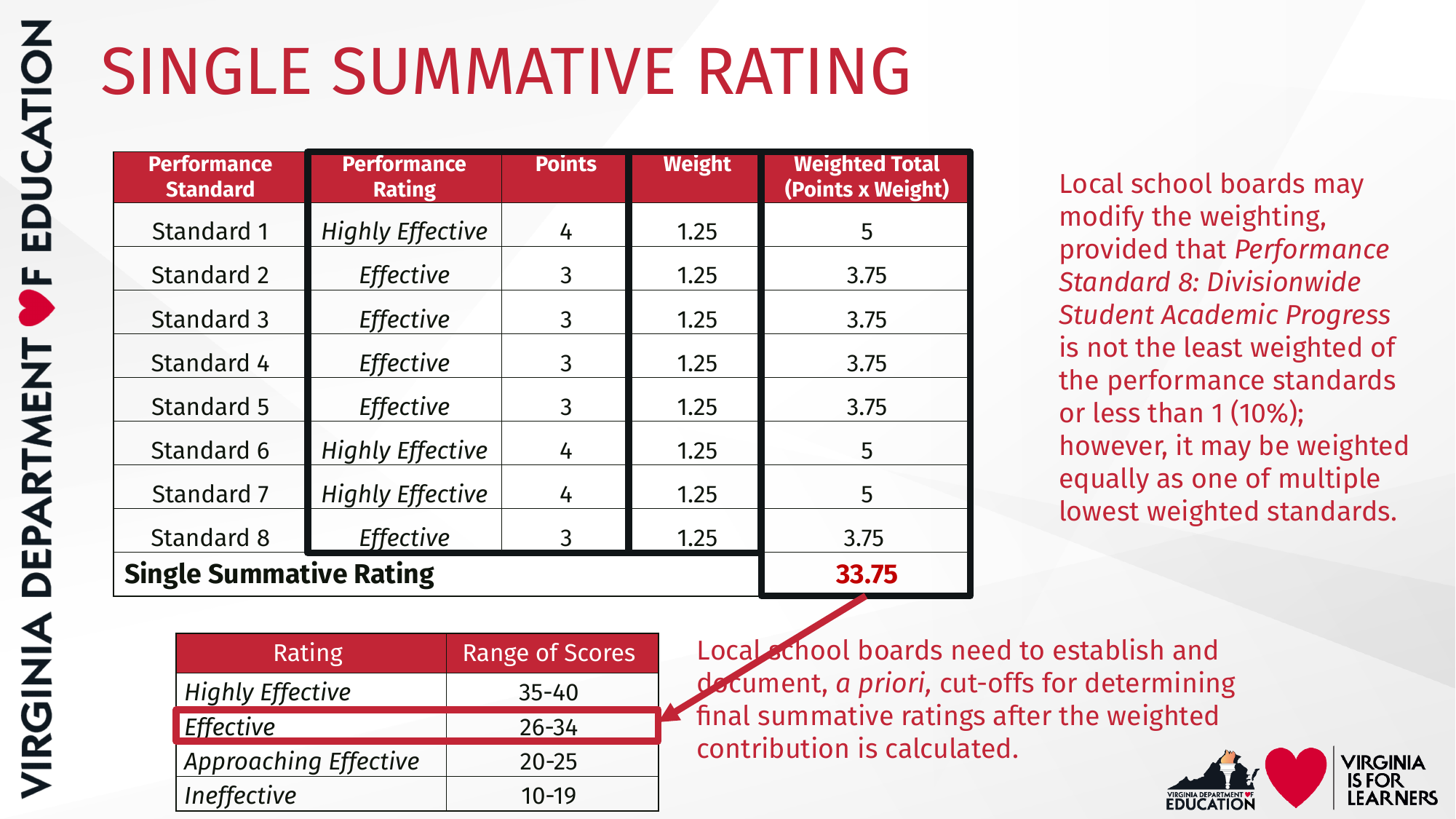

# SINGLE SUMMATIVE RATING

| Performance Standard | Performance Rating | Points | Weight | Weighted Total (Points x Weight) |
| --- | --- | --- | --- | --- |
| Standard 1 | Highly Effective | 4 | 1.25 | 5 |
| Standard 2 | Effective | 3 | 1.25 | 3.75 |
| Standard 3 | Effective | 3 | 1.25 | 3.75 |
| Standard 4 | Effective | 3 | 1.25 | 3.75 |
| Standard 5 | Effective | 3 | 1.25 | 3.75 |
| Standard 6 | Highly Effective | 4 | 1.25 | 5 |
| Standard 7 | Highly Effective | 4 | 1.25 | 5 |
| Standard 8 | Effective | 3 | 1.25 | 3.75 |
| Single Summative Rating |  |  |  | 33.75 |

Local school boards may modify the weighting, provided that Performance Standard 8: Divisionwide Student Academic Progress is not the least weighted of the performance standards or less than 1 (10%); however, it may be weighted equally as one of multiple lowest weighted standards.
Local school boards need to establish and document, a priori, cut-offs for determining final summative ratings after the weighted contribution is calculated.
| Rating | Range of Scores |
| --- | --- |
| Highly Effective | 35-40 |
| Effective | 26-34 |
| Approaching Effective | 20-25 |
| Ineffective | 10-19 |